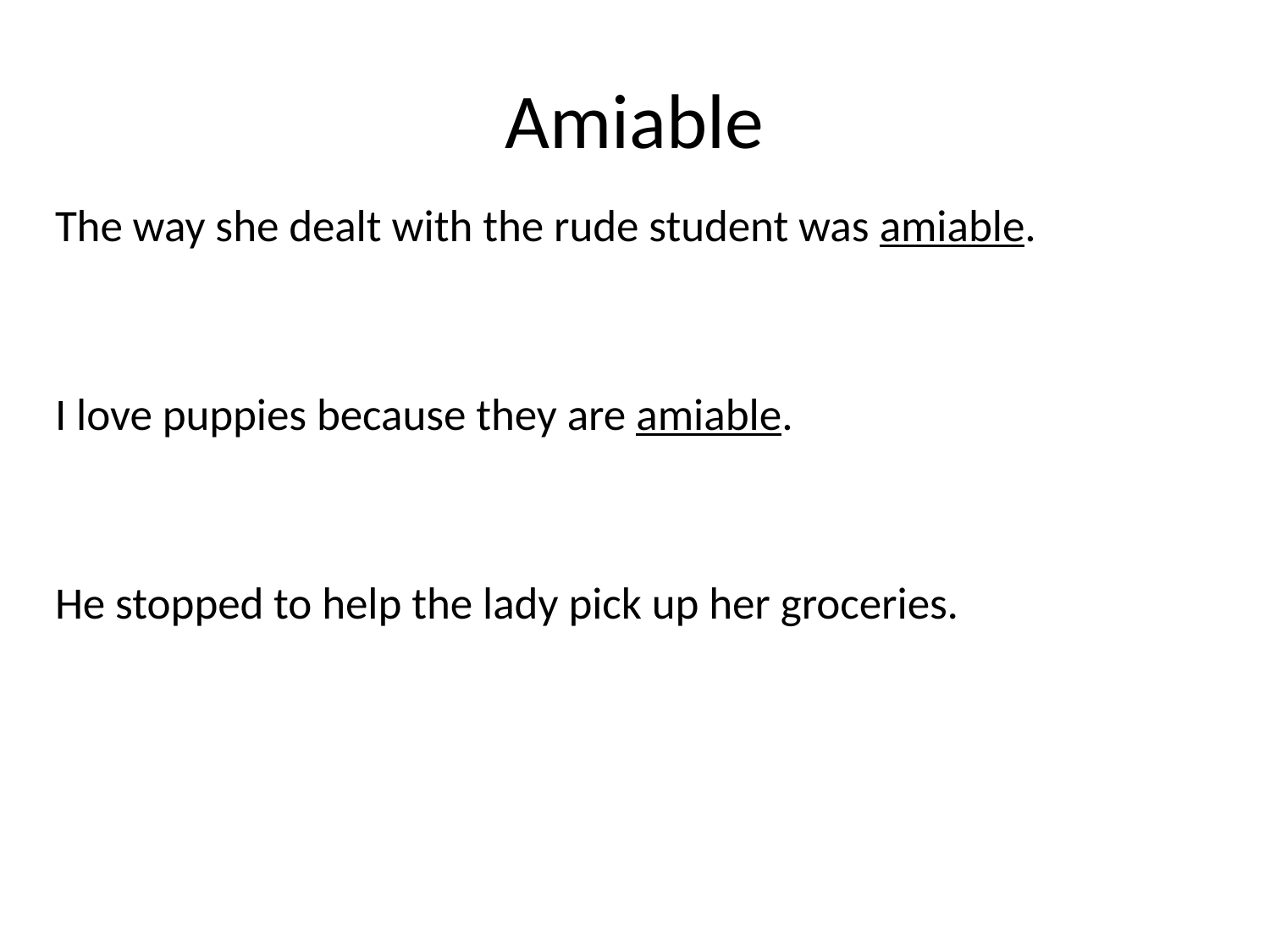

# Amiable
The way she dealt with the rude student was amiable.

I love puppies because they are amiable.

He stopped to help the lady pick up her groceries.